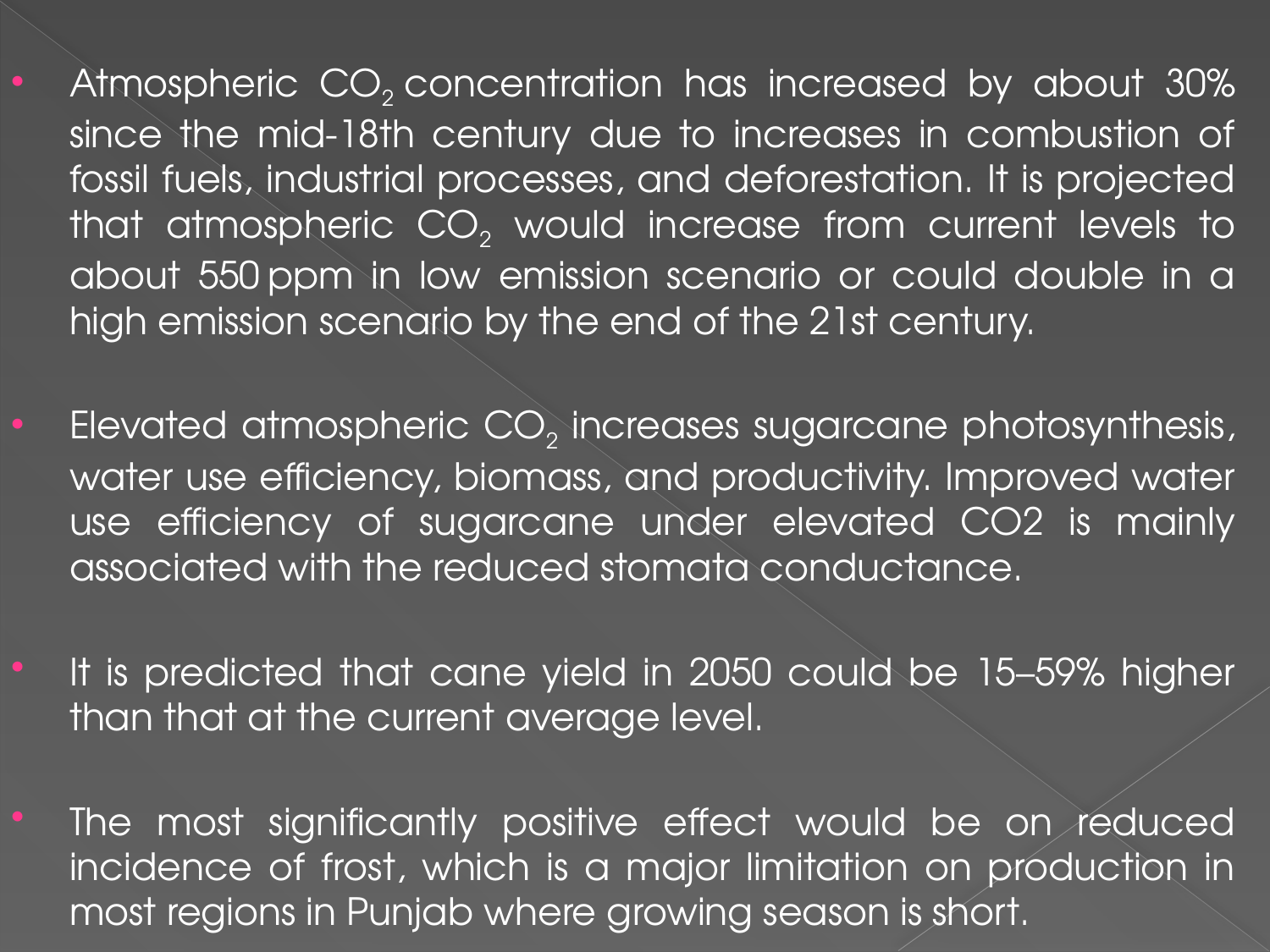

Atmospheric CO2 concentration has increased by about 30% since the mid-18th century due to increases in combustion of fossil fuels, industrial processes, and deforestation. It is projected that atmospheric CO2 would increase from current levels to about 550 ppm in low emission scenario or could double in a high emission scenario by the end of the 21st century.

Elevated atmospheric CO2 increases sugarcane photosynthesis, water use efficiency, biomass, and productivity. Improved water use efficiency of sugarcane under elevated CO2 is mainly associated with the reduced stomata conductance.

It is predicted that cane yield in 2050 could be 15–59% higher than that at the current average level.

The most significantly positive effect would be on reduced incidence of frost, which is a major limitation on production in most regions in Punjab where growing season is short.